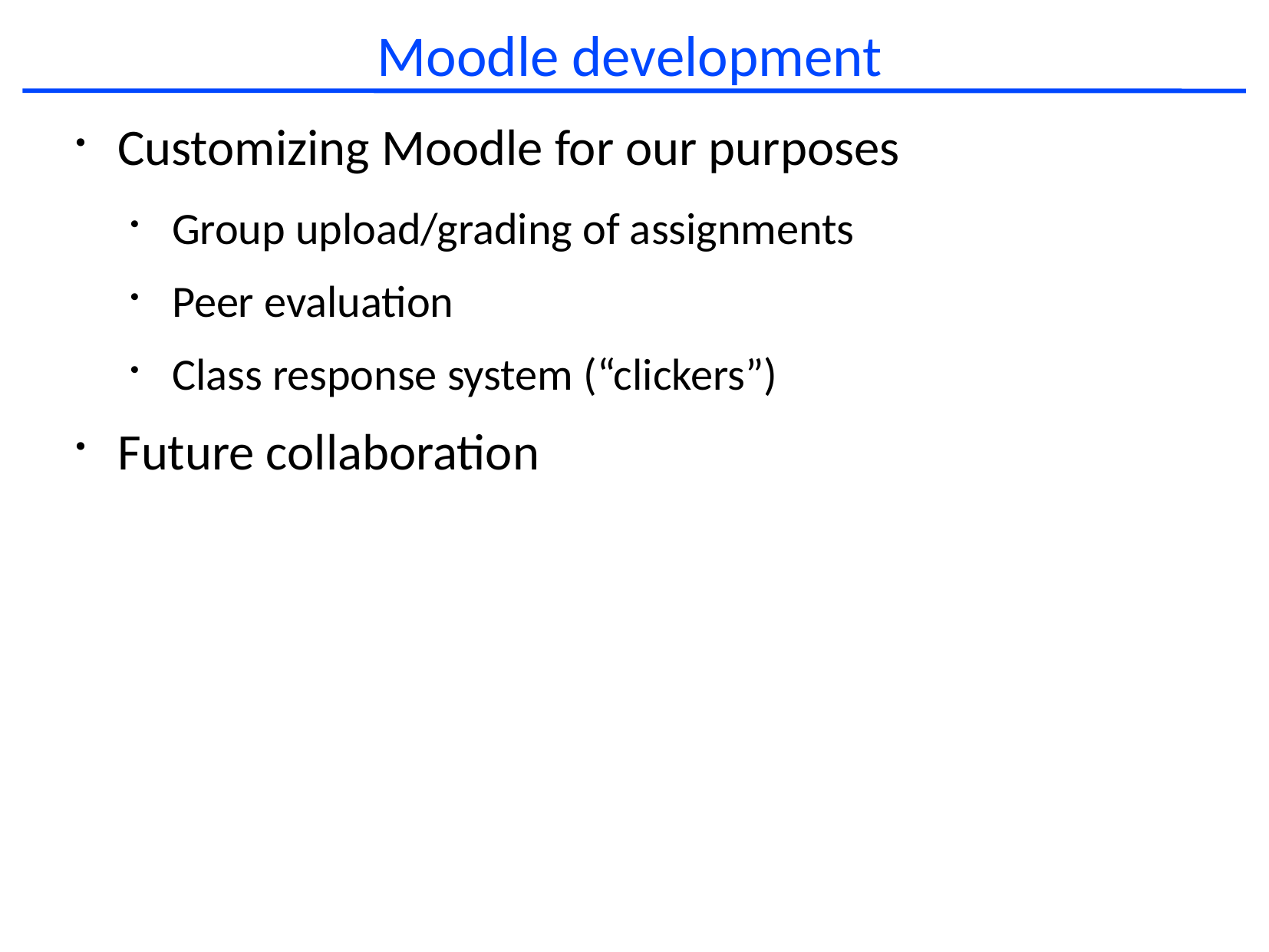

# Moodle development
Customizing Moodle for our purposes
Group upload/grading of assignments
Peer evaluation
Class response system (“clickers”)
Future collaboration